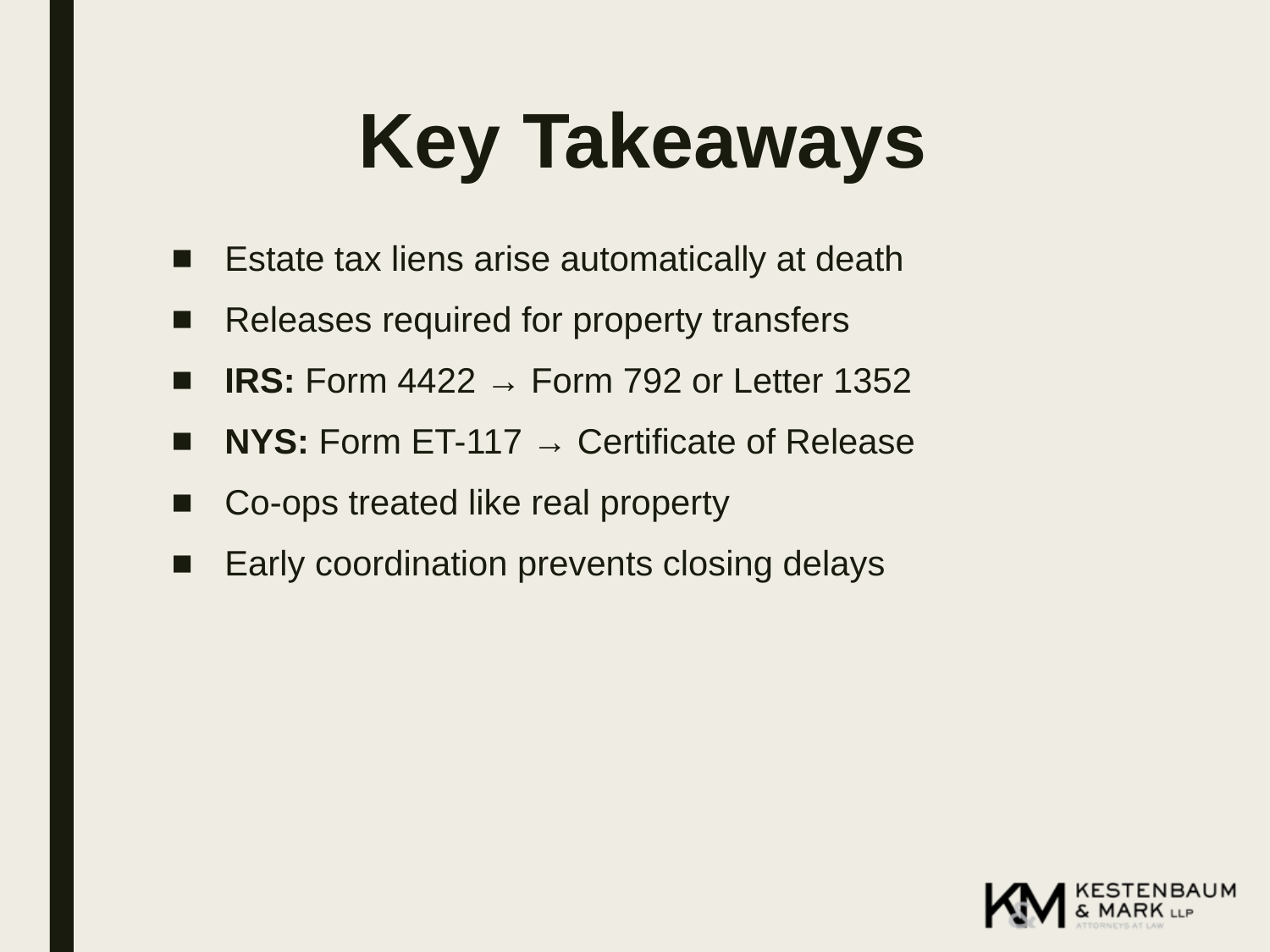

# Key Takeaways
Estate tax liens arise automatically at death
Releases required for property transfers
IRS: Form 4422 → Form 792 or Letter 1352
NYS: Form ET-117 → Certificate of Release
Co-ops treated like real property
Early coordination prevents closing delays